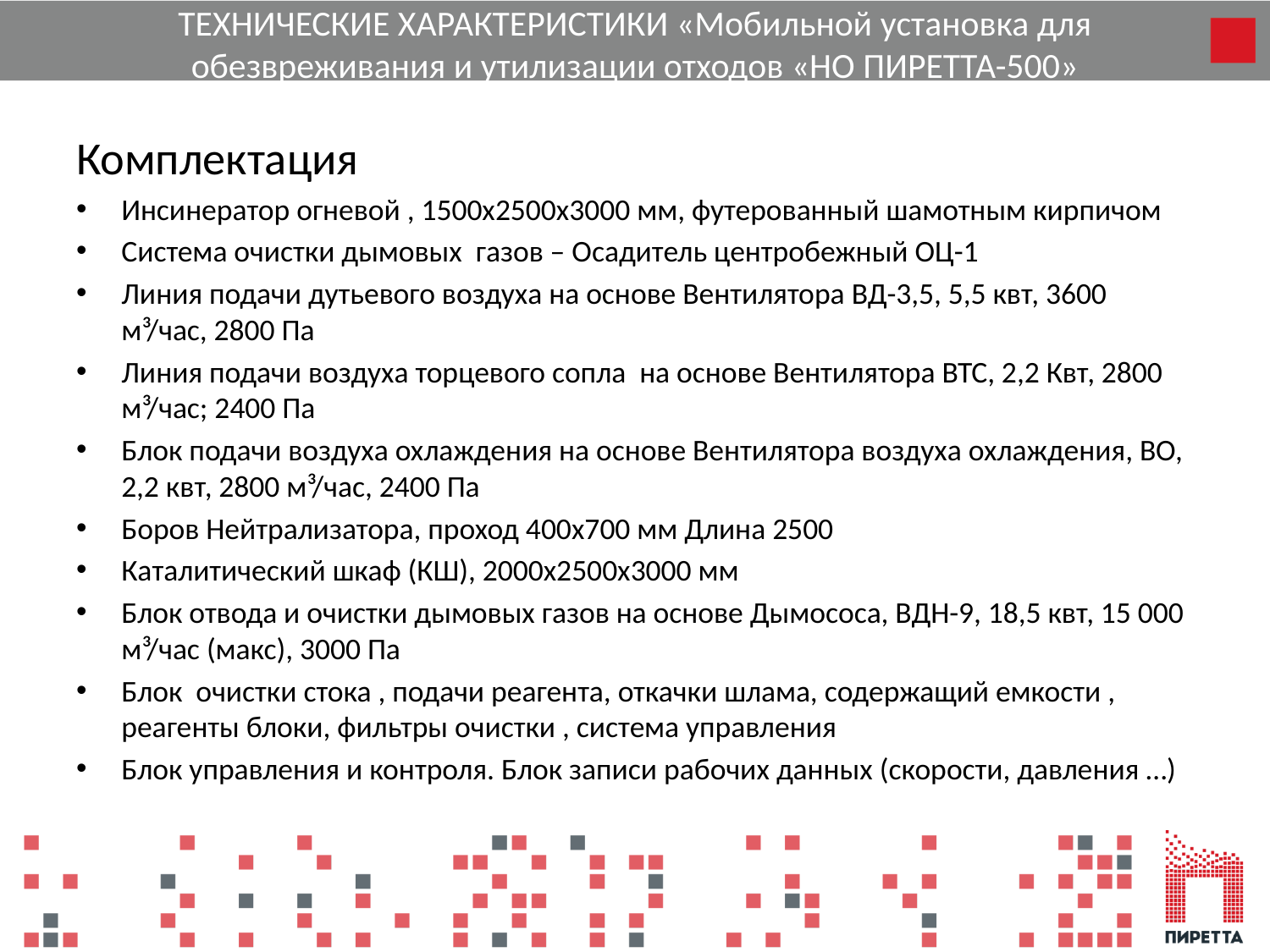

# ТЕХНИЧЕСКИЕ ХАРАКТЕРИСТИКИ «Мобильной установка для обезвреживания и утилизации отходов «НО ПИРЕТТА-500»
Комплектация
Инсинератор огневой , 1500х2500х3000 мм, футерованный шамотным кирпичом
Система очистки дымовых  газов – Осадитель центробежный ОЦ-1
Линия подачи дутьевого воздуха на основе Вентилятора ВД-3,5, 5,5 квт, 3600 м³/час, 2800 Па
Линия подачи воздуха торцевого сопла  на основе Вентилятора ВТС, 2,2 Квт, 2800 м³/час; 2400 Па
Блок подачи воздуха охлаждения на основе Вентилятора воздуха охлаждения, ВО, 2,2 квт, 2800 м³/час, 2400 Па
Боров Нейтрализатора, проход 400х700 мм Длина 2500
Каталитический шкаф (КШ), 2000х2500х3000 мм
Блок отвода и очистки дымовых газов на основе Дымососа, ВДН-9, 18,5 квт, 15 000 м³/час (макс), 3000 Па
Блок  очистки стока , подачи реагента, откачки шлама, содержащий емкости , реагенты блоки, фильтры очистки , система управления
Блок управления и контроля. Блок записи рабочих данных (скорости, давления …)